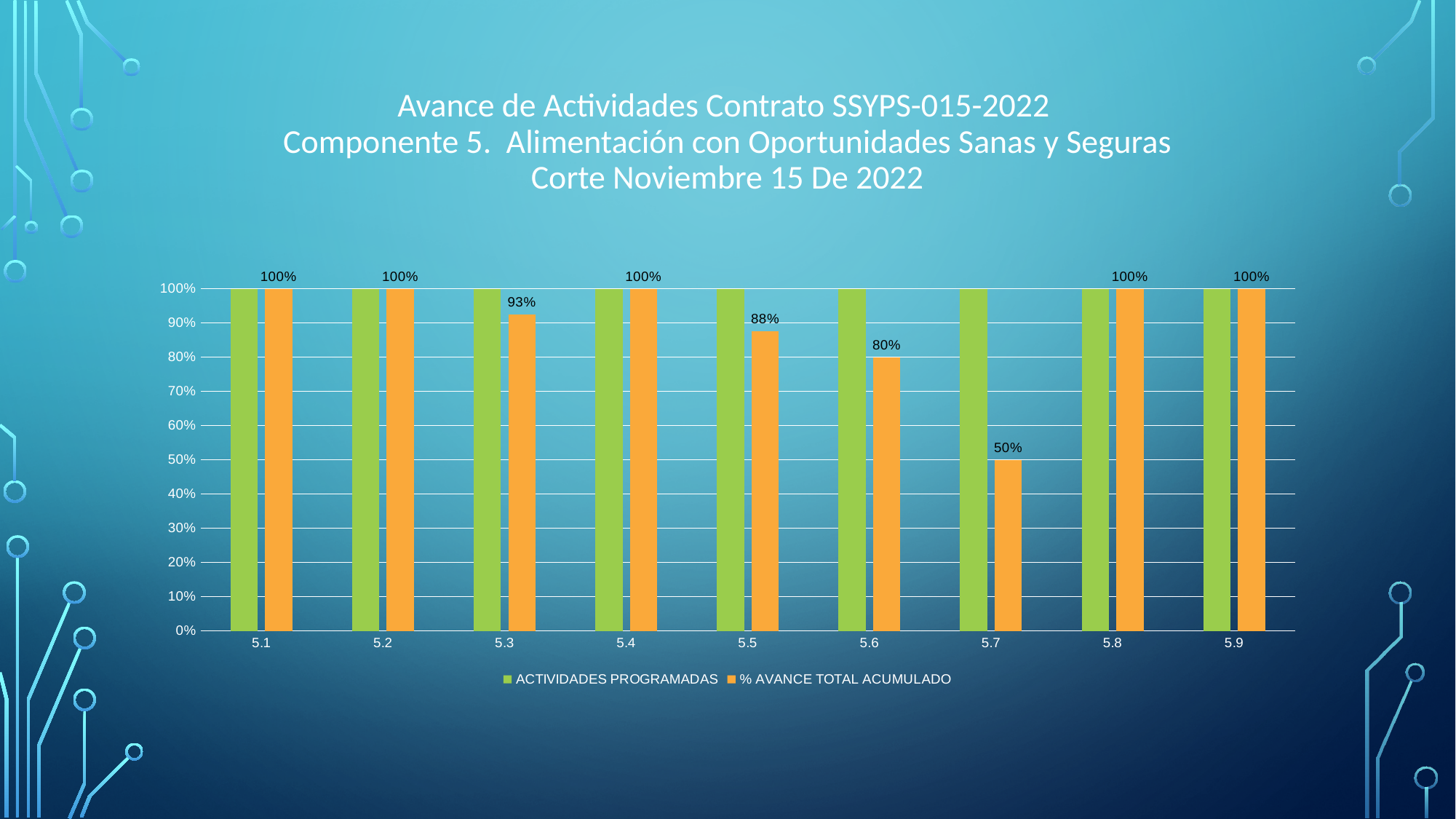

# Avance de Actividades Contrato SSYPS-015-2022 Componente 5.  Alimentación con Oportunidades Sanas y Seguras Corte Noviembre 15 De 2022

### Chart

| Category | ACTIVIDADES PROGRAMADAS | % AVANCE TOTAL ACUMULADO |
|---|---|---|
| 5.1 | 1.0 | 1.0 |
| 5.2 | 1.0 | 1.0 |
| 5.3 | 1.0 | 0.925 |
| 5.4 | 1.0 | 1.0 |
| 5.5 | 1.0 | 0.875 |
| 5.6 | 1.0 | 0.8 |
| 5.7 | 1.0 | 0.5 |
| 5.8 | 1.0 | 1.0 |
| 5.9 | 1.0 | 1.0 |